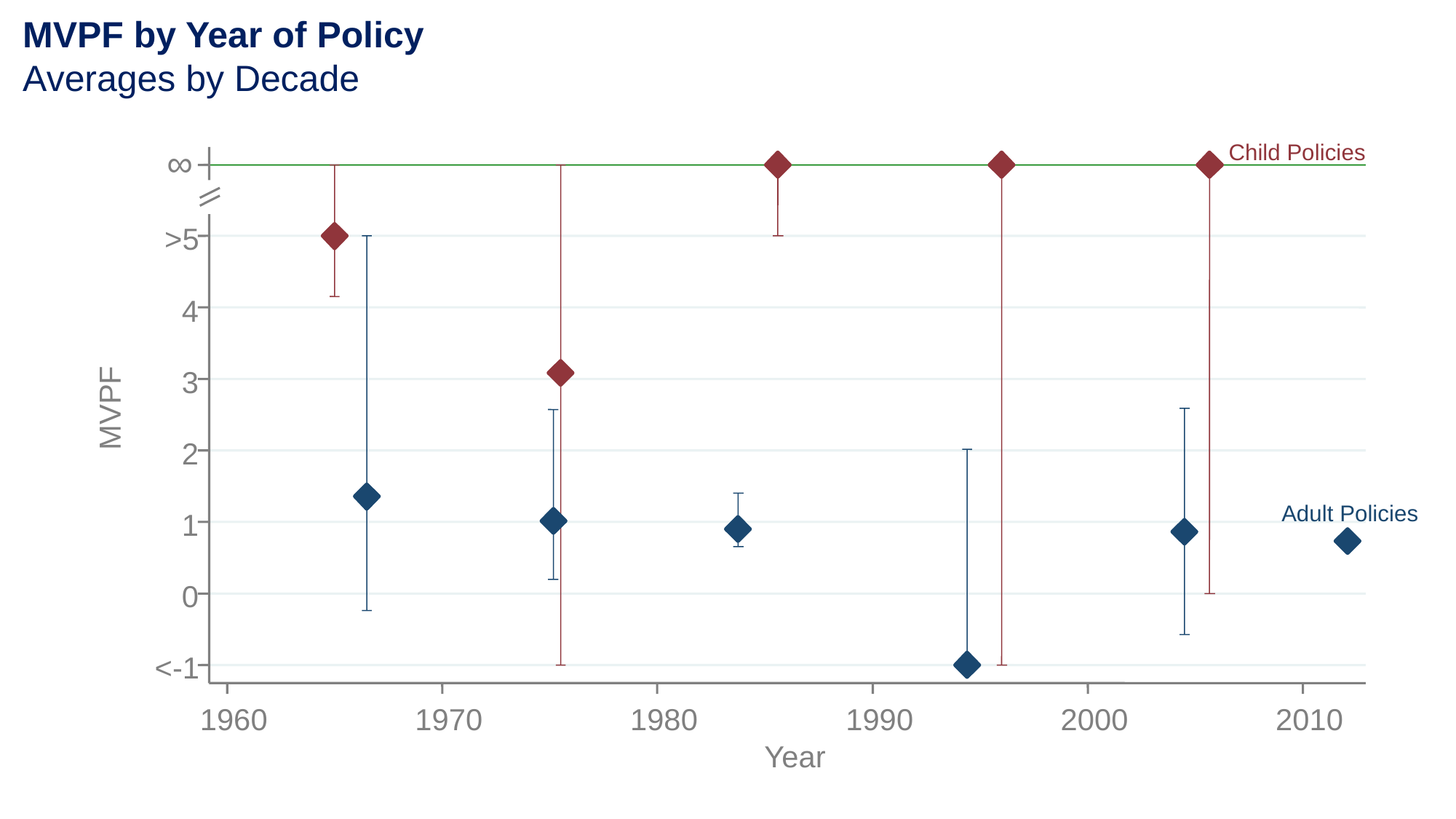

MVPF by Year of Policy
Averages by Decade

Child Policies
∞

>5

4

3

MVPF

2

Adult Policies
1

0

<-1

1960
1970
1980
1990
2000
2010
Year